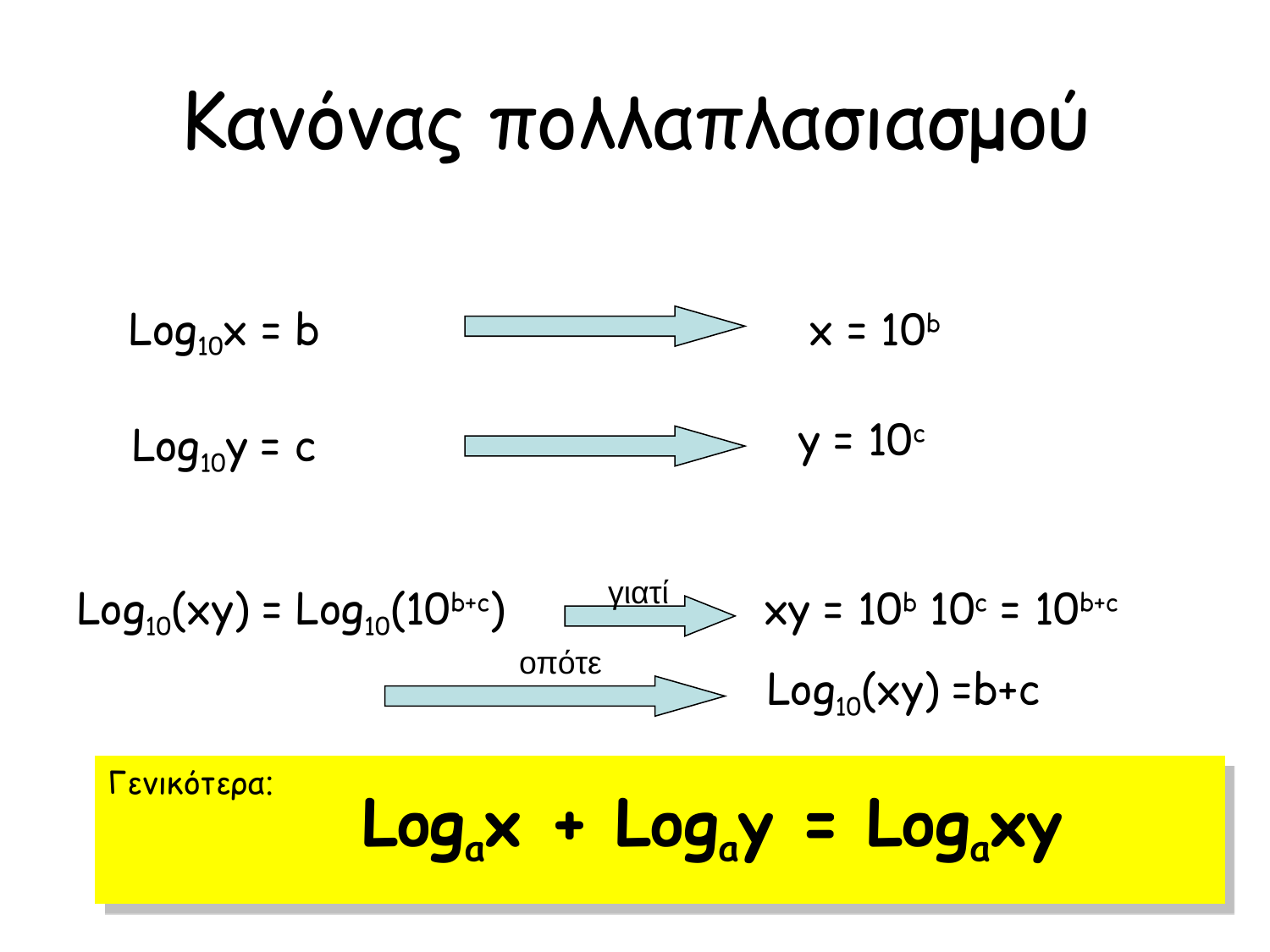

# Κανόνας πολλαπλασιασμού

x = 10b
Log10x = b

y = 10c
Log10y = c
γιατί
Log10(xy) = Log10(10b+c)
χy = 10b 10c = 10b+c

οπότε

Log10(xy) =b+c
Γενικότερα:

Logax + Logay = Logaxy
"Ατέρμονος Μάθηση"